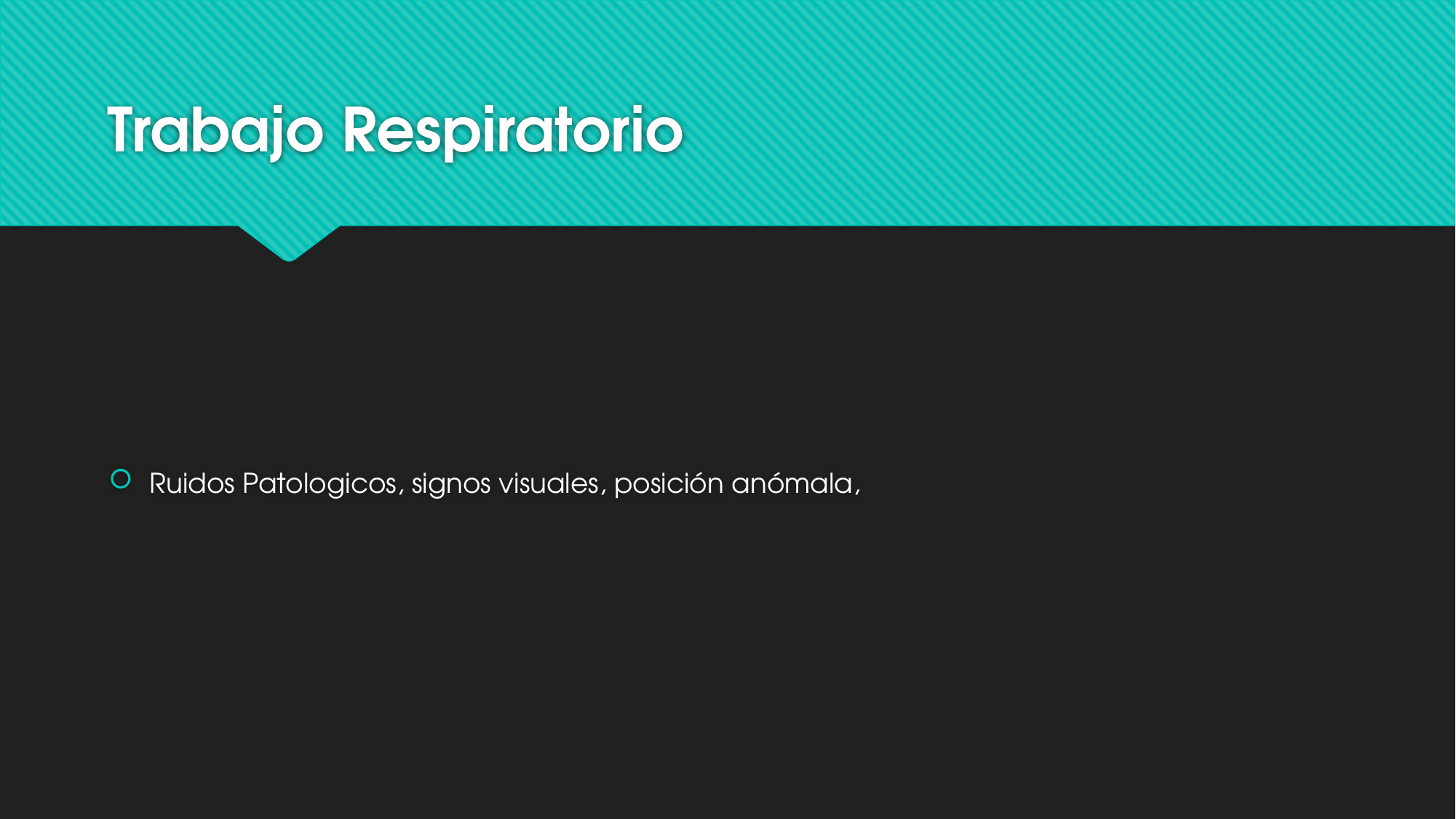

# Trabajo Respiratorio
Ruidos Patologicos, signos visuales, posición anómala,